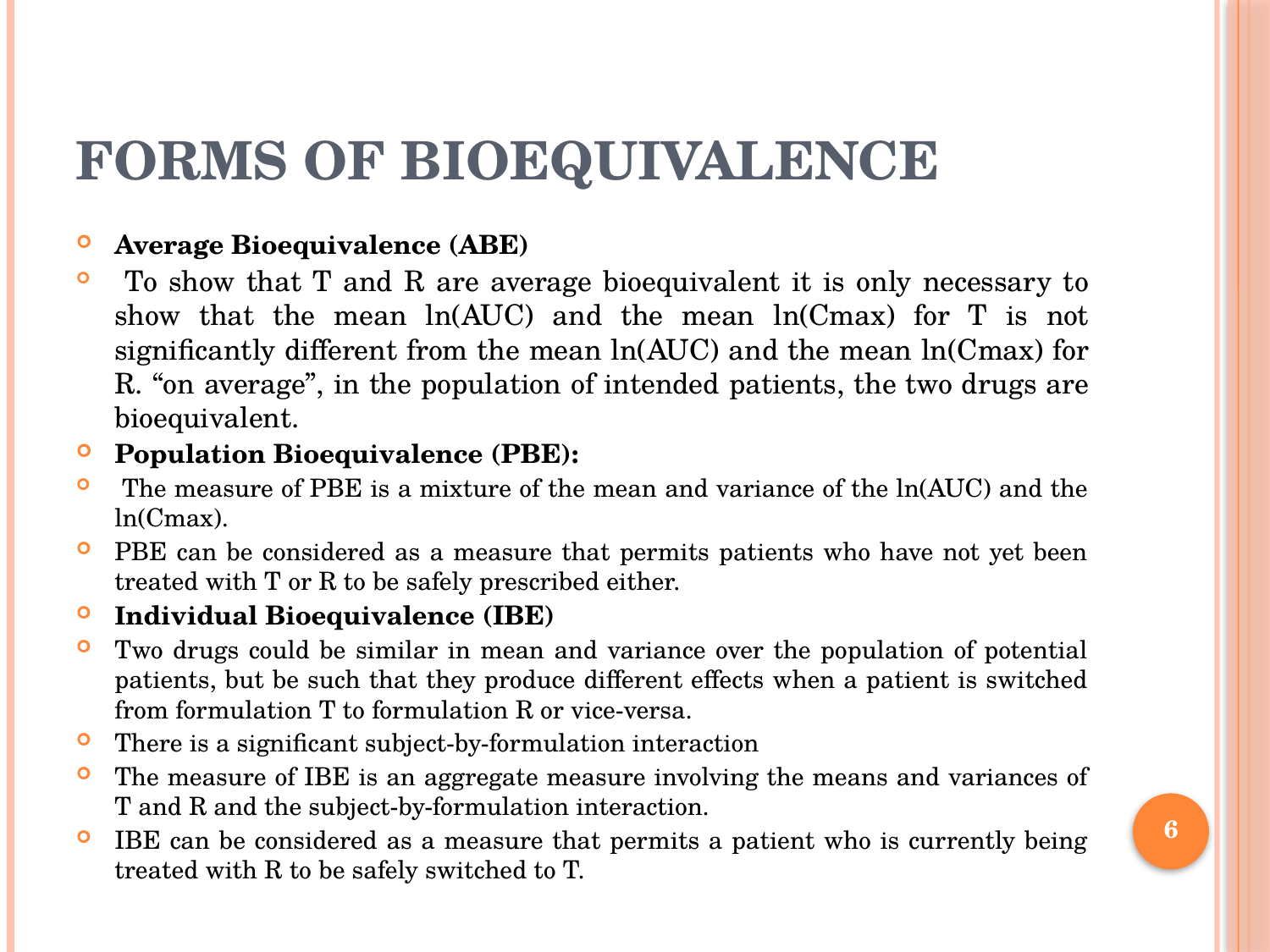

# FORMS OF BIOEQUIVALENCE
Average Bioequivalence (ABE)
 To show that T and R are average bioequivalent it is only necessary to show that the mean ln(AUC) and the mean ln(Cmax) for T is not significantly different from the mean ln(AUC) and the mean ln(Cmax) for R. “on average”, in the population of intended patients, the two drugs are bioequivalent.
Population Bioequivalence (PBE):
 The measure of PBE is a mixture of the mean and variance of the ln(AUC) and the ln(Cmax).
PBE can be considered as a measure that permits patients who have not yet been treated with T or R to be safely prescribed either.
Individual Bioequivalence (IBE)
Two drugs could be similar in mean and variance over the population of potential patients, but be such that they produce different effects when a patient is switched from formulation T to formulation R or vice-versa.
There is a significant subject-by-formulation interaction
The measure of IBE is an aggregate measure involving the means and variances of T and R and the subject-by-formulation interaction.
IBE can be considered as a measure that permits a patient who is currently being treated with R to be safely switched to T.

6